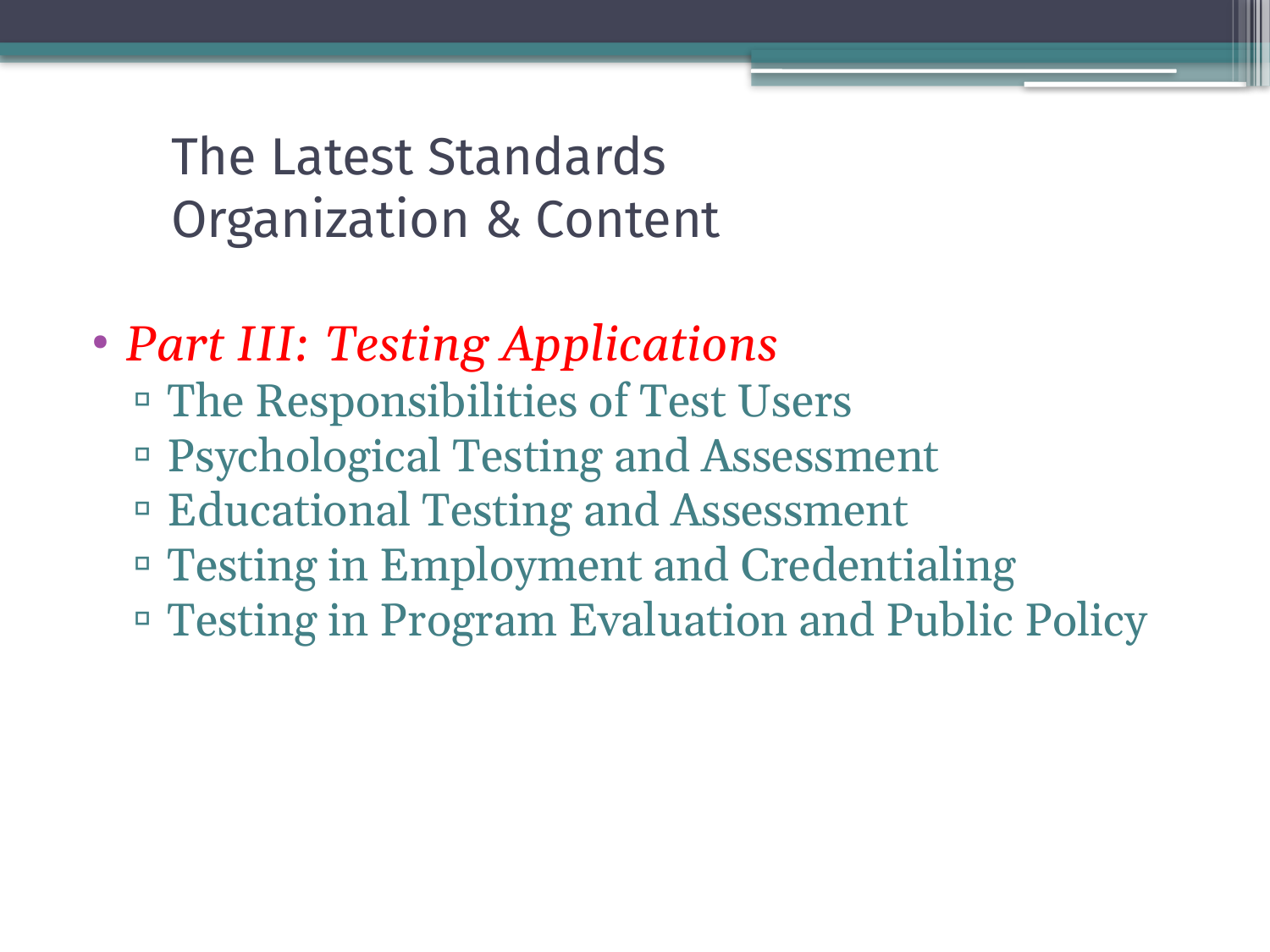

# The Latest Standards Organization & Content
Part III: Testing Applications
The Responsibilities of Test Users
Psychological Testing and Assessment
Educational Testing and Assessment
Testing in Employment and Credentialing
Testing in Program Evaluation and Public Policy